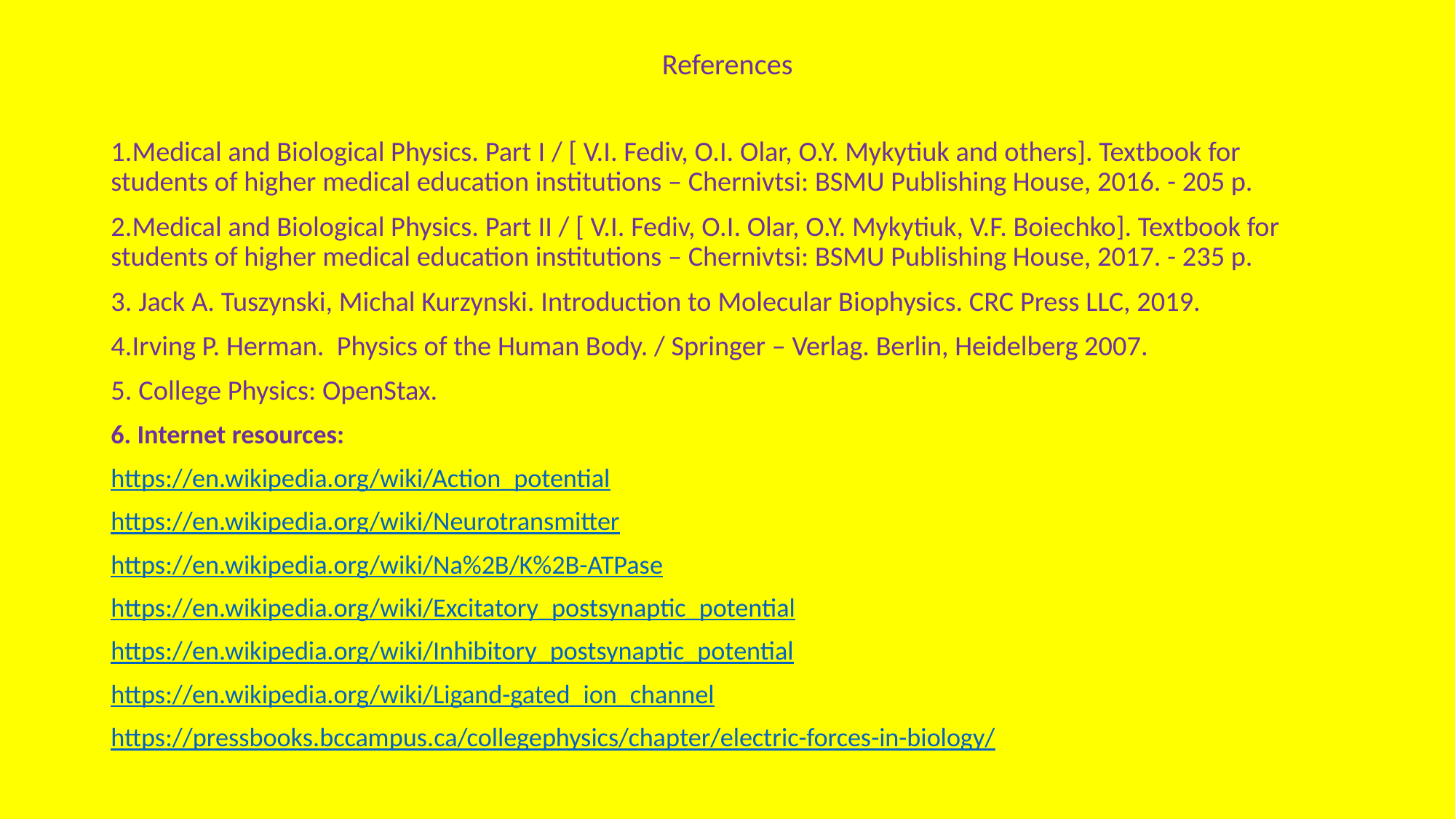

# References
1.Medical and Biological Physics. Part І / [ V.I. Fediv, O.I. Olar, O.Y. Mykytiuk and others]. Textbook for students of higher medical education institutions – Chernivtsi: BSMU Publishing House, 2016. - 205 p.
2.Medical and Biological Physics. Part ІІ / [ V.I. Fediv, O.I. Olar, O.Y. Mykytiuk, V.F. Boiechko]. Textbook for students of higher medical education institutions – Chernivtsi: BSMU Publishing House, 2017. - 235 p.
3. Jack A. Tuszynski, Michal Kurzynski. Introduction to Molecular Biophysics. CRC Press LLC, 2019.
4.Irving P. Herman.  Physics of the Human Body. / Springer – Verlag. Berlin, Heidelberg 2007.
5. College Physics: OpenStax.
6. Internet resources:
https://en.wikipedia.org/wiki/Action_potential
https://en.wikipedia.org/wiki/Neurotransmitter
https://en.wikipedia.org/wiki/Na%2B/K%2B-ATPase
https://en.wikipedia.org/wiki/Excitatory_postsynaptic_potential
https://en.wikipedia.org/wiki/Inhibitory_postsynaptic_potential
https://en.wikipedia.org/wiki/Ligand-gated_ion_channel
https://pressbooks.bccampus.ca/collegephysics/chapter/electric-forces-in-biology/